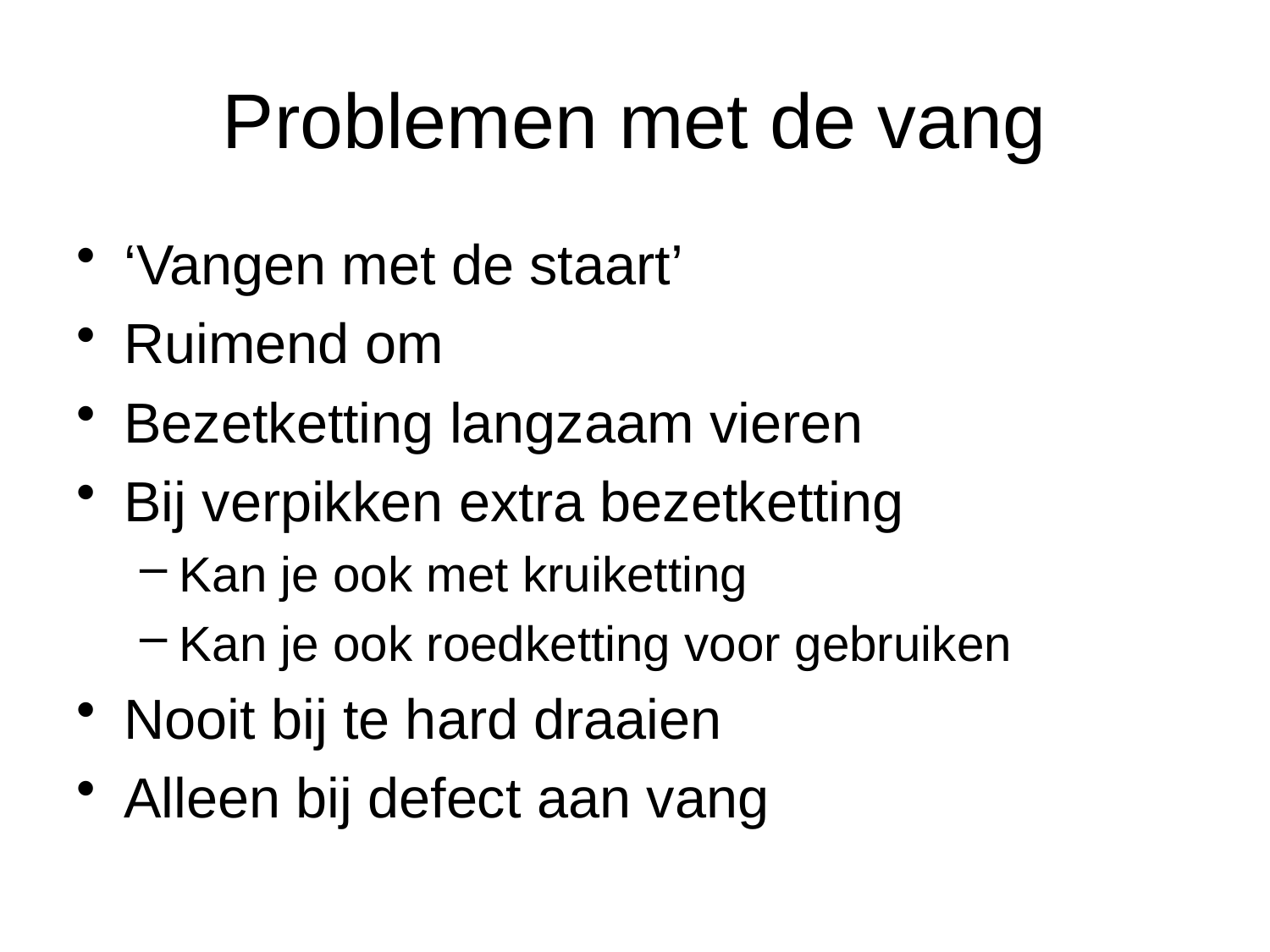

# Problemen met de vang
‘Vangen met de staart’
Ruimend om
Bezetketting langzaam vieren
Bij verpikken extra bezetketting
Kan je ook met kruiketting
Kan je ook roedketting voor gebruiken
Nooit bij te hard draaien
Alleen bij defect aan vang